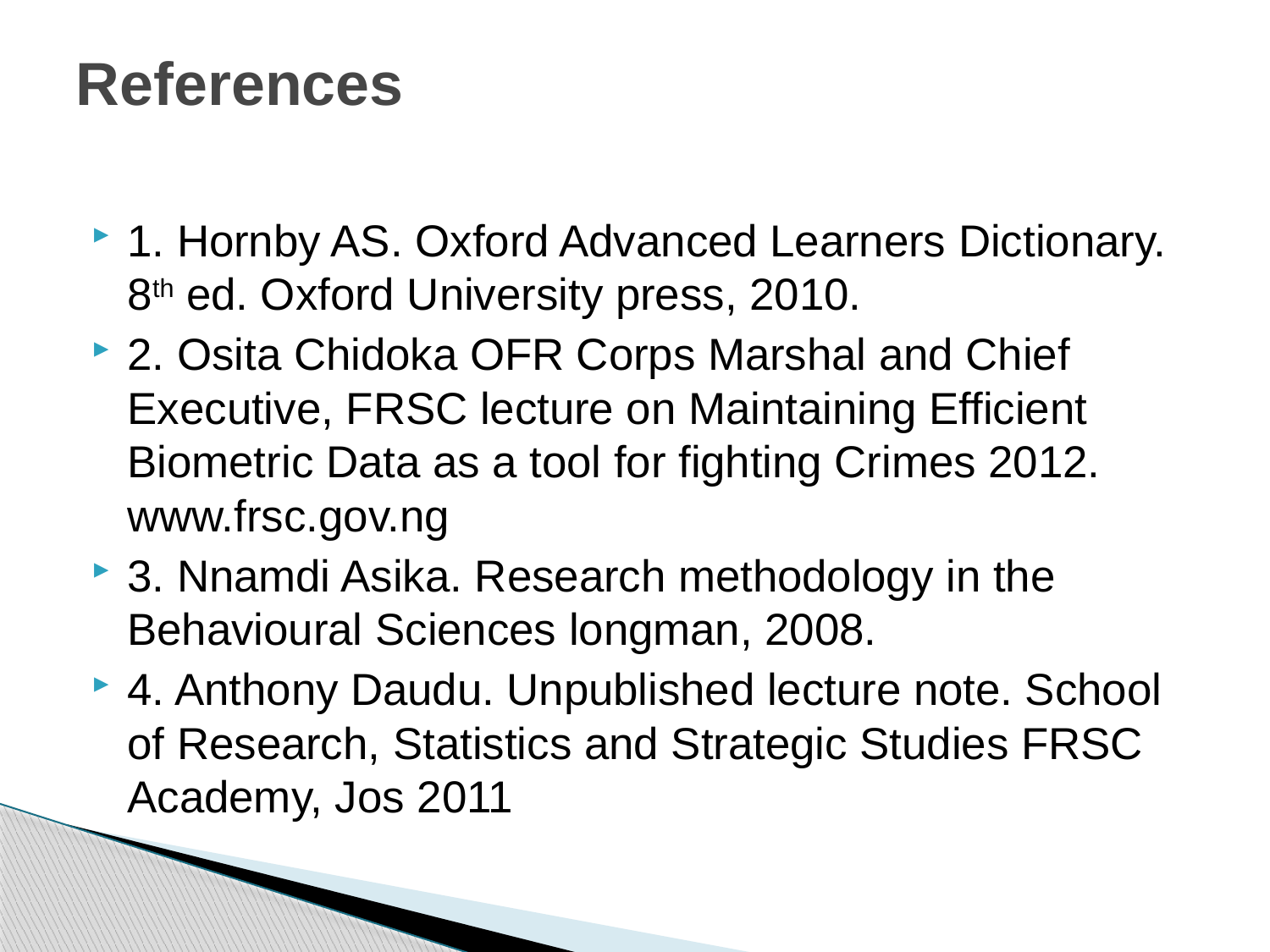

# References
1. Hornby AS. Oxford Advanced Learners Dictionary. 8th ed. Oxford University press, 2010.
2. Osita Chidoka OFR Corps Marshal and Chief Executive, FRSC lecture on Maintaining Efficient Biometric Data as a tool for fighting Crimes 2012. www.frsc.gov.ng
3. Nnamdi Asika. Research methodology in the Behavioural Sciences longman, 2008.
4. Anthony Daudu. Unpublished lecture note. School of Research, Statistics and Strategic Studies FRSC Academy, Jos 2011